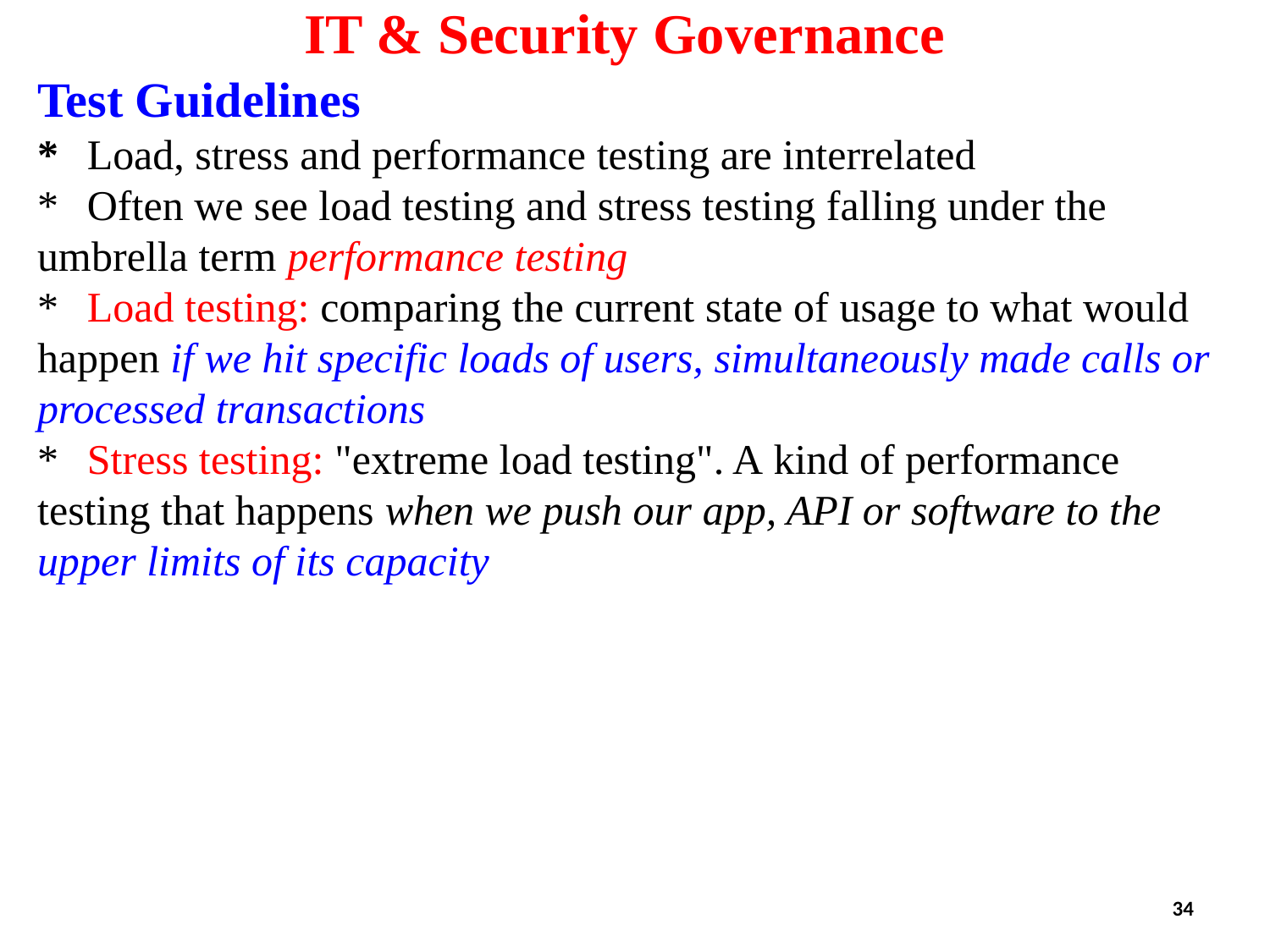

IT & Security Governance
Test Guidelines
*	Load, stress and performance testing are interrelated
*	Often we see load testing and stress testing falling under the umbrella term performance testing
*	Load testing: comparing the current state of usage to what would happen if we hit specific loads of users, simultaneously made calls or processed transactions
*	Stress testing: "extreme load testing". A kind of performance testing that happens when we push our app, API or software to the upper limits of its capacity
34